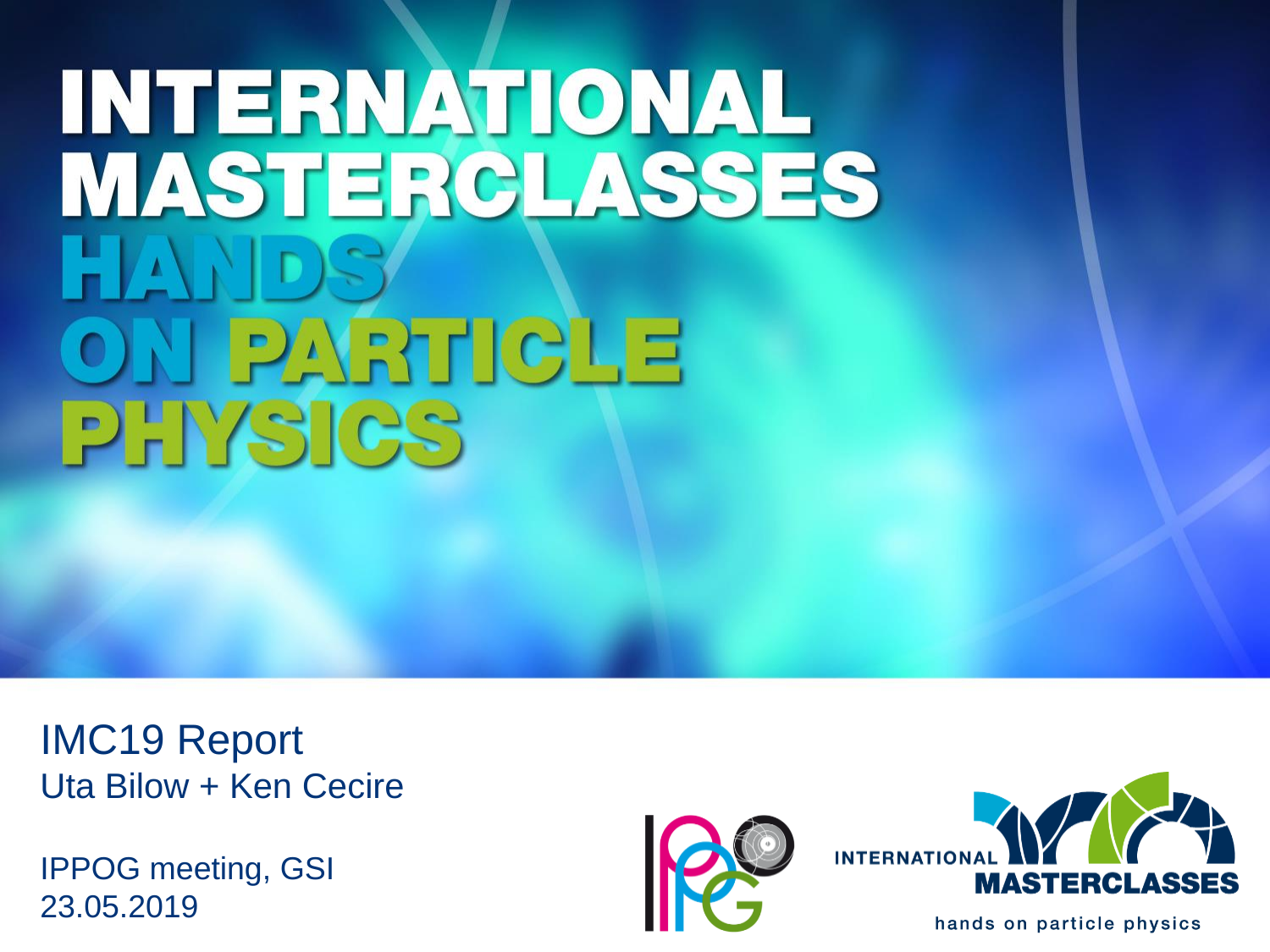

IMC19 Report
Uta Bilow + Ken Cecire

IPPOG meeting, GSI
23.05.2019